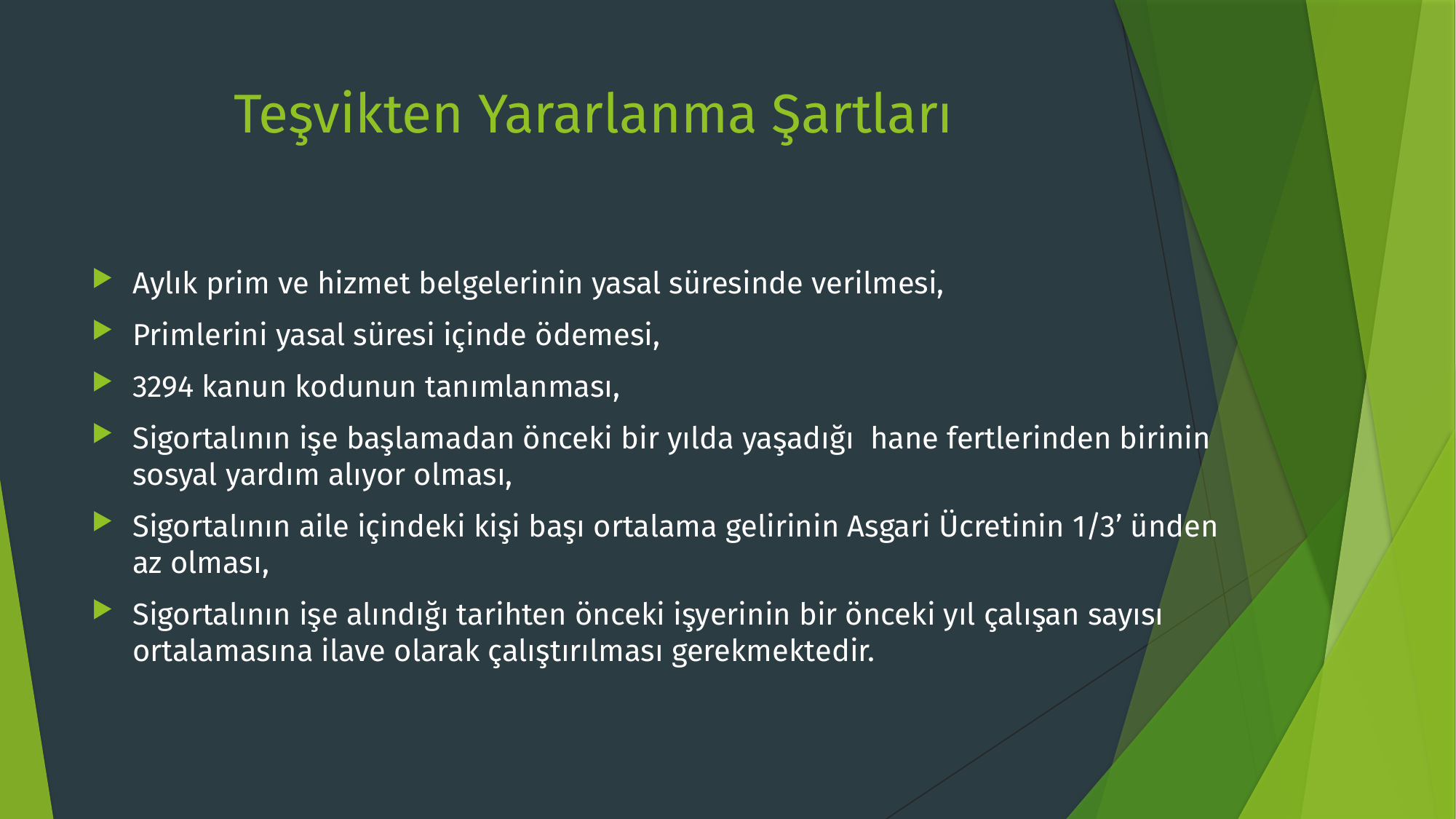

# Teşvikten Yararlanma Şartları
Aylık prim ve hizmet belgelerinin yasal süresinde verilmesi,
Primlerini yasal süresi içinde ödemesi,
3294 kanun kodunun tanımlanması,
Sigortalının işe başlamadan önceki bir yılda yaşadığı  hane fertlerinden birinin sosyal yardım alıyor olması,
Sigortalının aile içindeki kişi başı ortalama gelirinin Asgari Ücretinin 1/3’ ünden az olması,
Sigortalının işe alındığı tarihten önceki işyerinin bir önceki yıl çalışan sayısı ortalamasına ilave olarak çalıştırılması gerekmektedir.